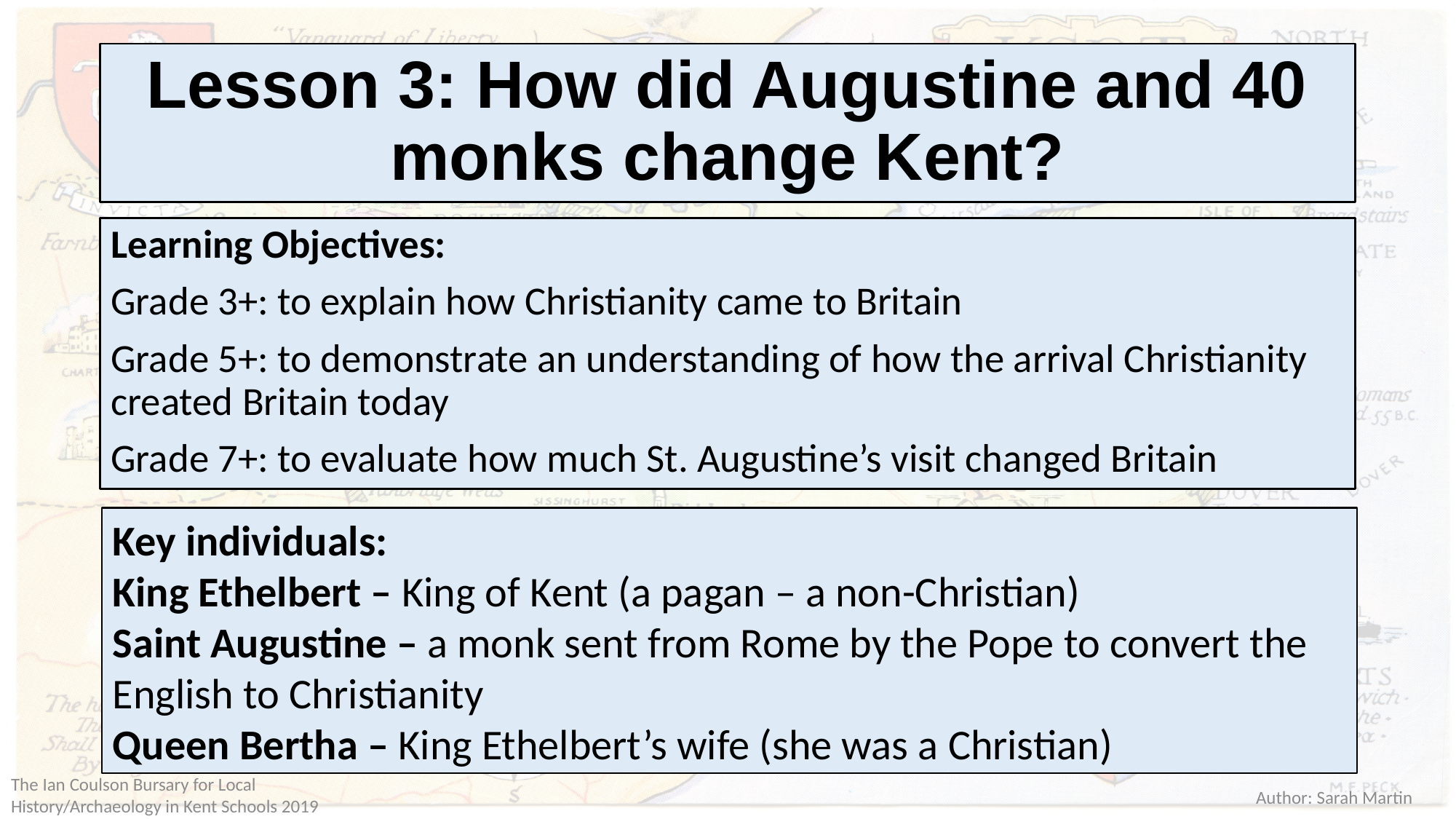

# Lesson 3: How did Augustine and 40 monks change Kent?
Learning Objectives:
Grade 3+: to explain how Christianity came to Britain
Grade 5+: to demonstrate an understanding of how the arrival Christianity created Britain today
Grade 7+: to evaluate how much St. Augustine’s visit changed Britain

Key individuals:
King Ethelbert – King of Kent (a pagan – a non-Christian)
Saint Augustine – a monk sent from Rome by the Pope to convert the English to Christianity
Queen Bertha – King Ethelbert’s wife (she was a Christian)
The Ian Coulson Bursary for Local History/Archaeology in Kent Schools 2019
Author: Sarah Martin